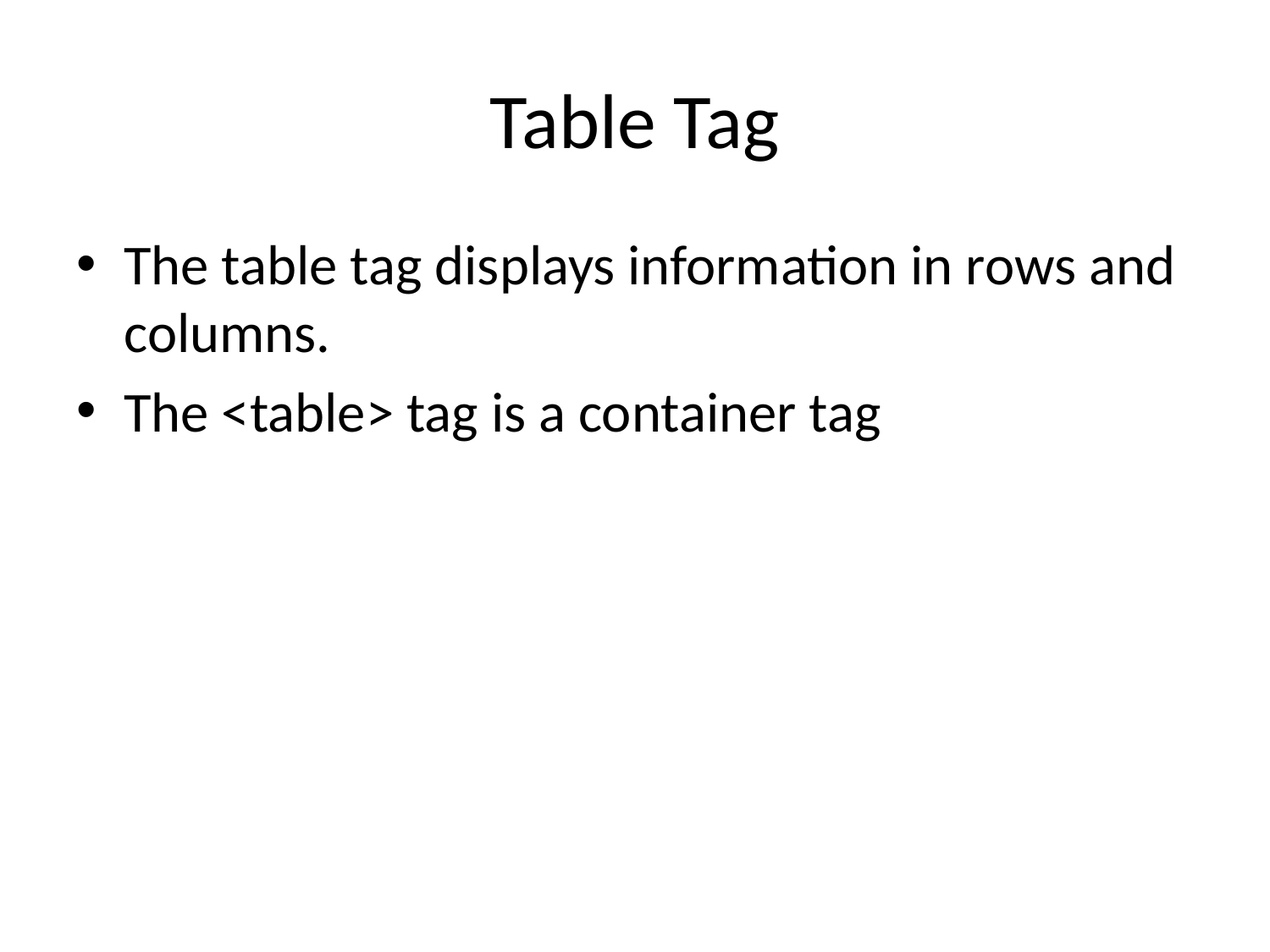

# Table Tag
The table tag displays information in rows and columns.
The <table> tag is a container tag